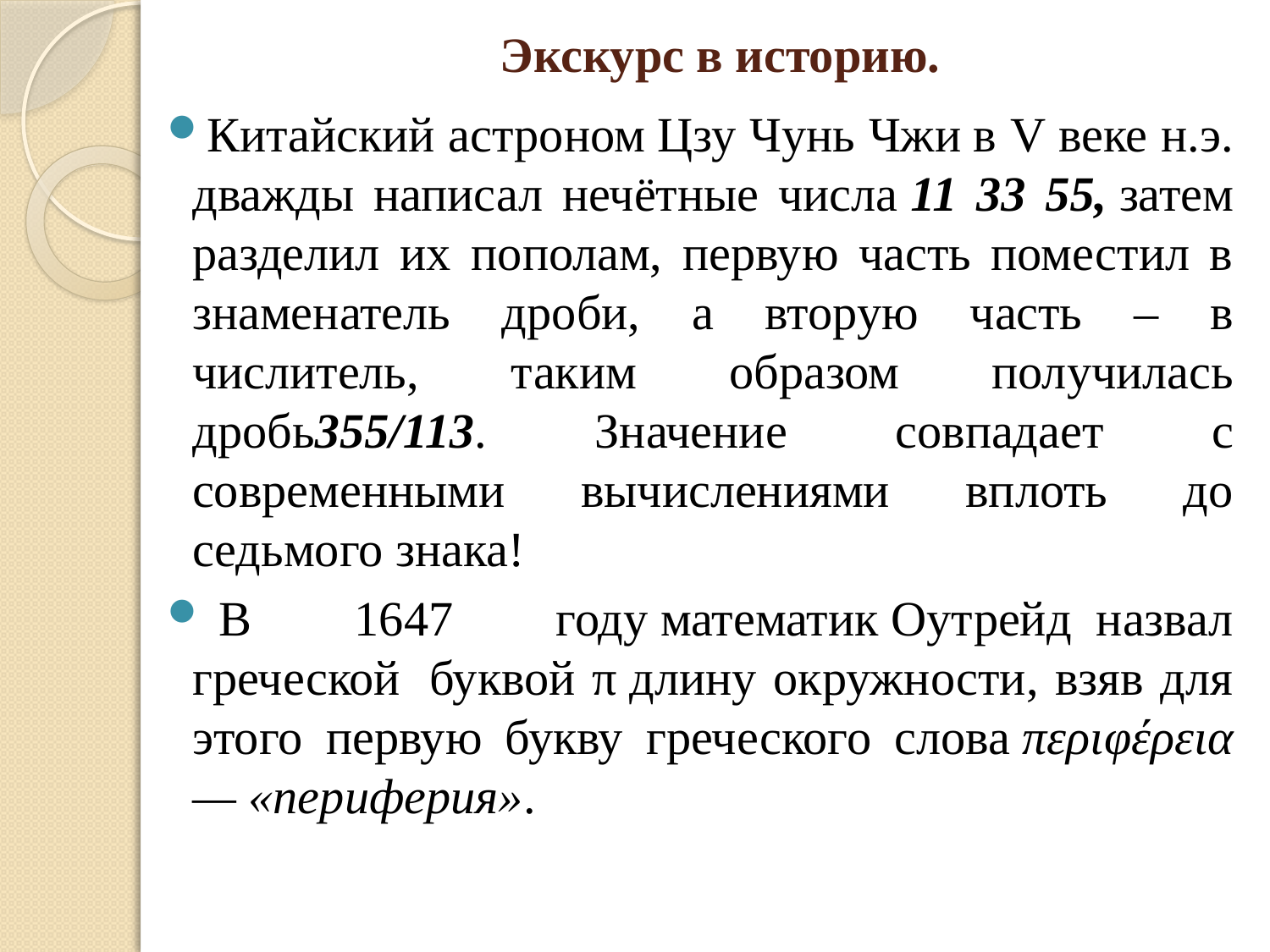

# Экскурс в историю.
Китайский астроном Цзу Чунь Чжи в V веке н.э. дважды написал нечётные числа 11 33 55, затем разделил их пополам, первую часть поместил в знаменатель дроби, а вторую часть – в числитель, таким образом получилась дробь355/113. Значение совпадает с современными вычислениями вплоть до седьмого знака!
 В 1647 году математик Оутрейд  назвал греческой  буквой π длину окружности, взяв для этого первую букву греческого слова περιφέρεια — «периферия».